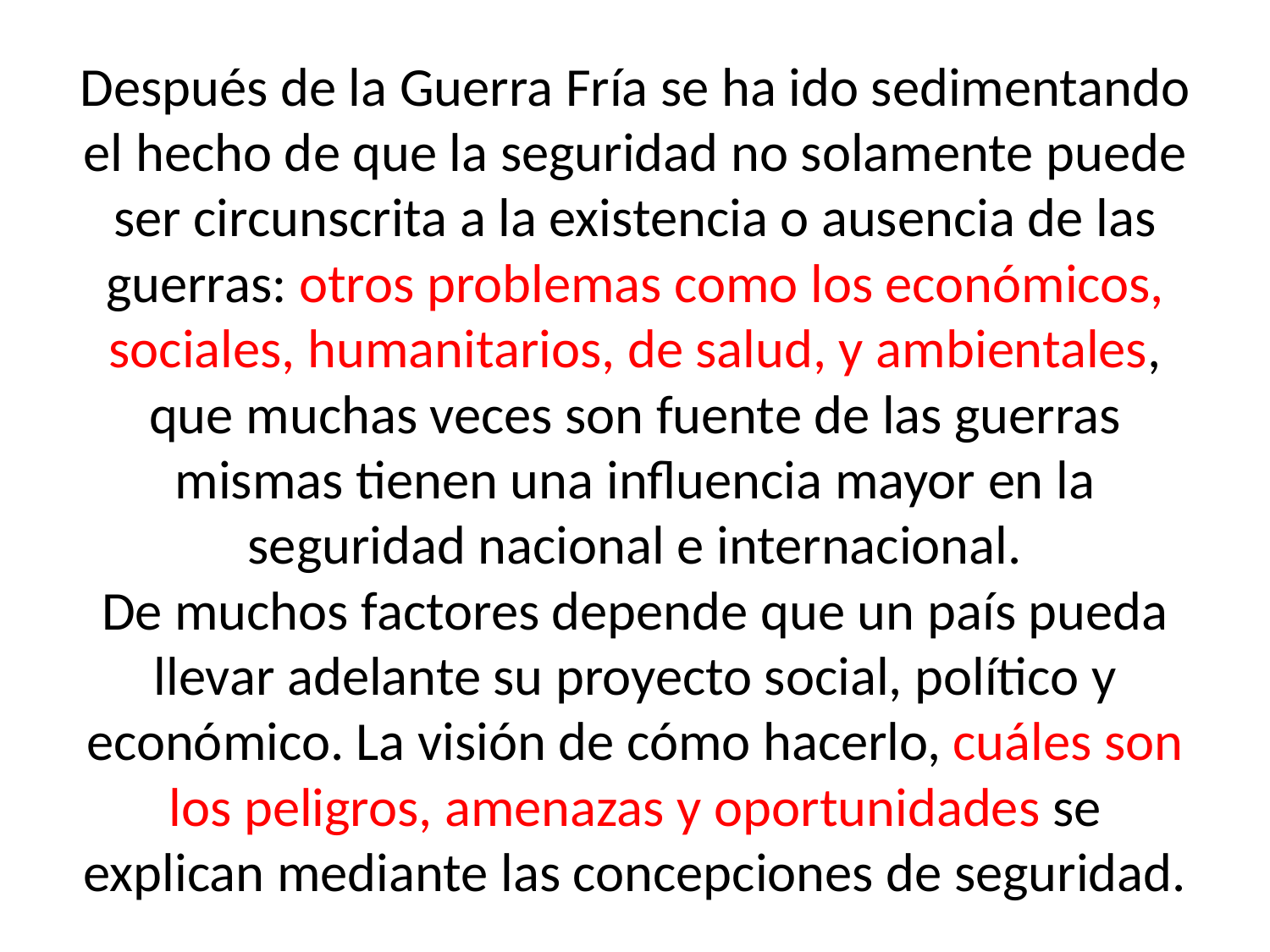

# Después de la Guerra Fría se ha ido sedimentando el hecho de que la seguridad no solamente puede ser circunscrita a la existencia o ausencia de las guerras: otros problemas como los económicos, sociales, humanitarios, de salud, y ambientales, que muchas veces son fuente de las guerras mismas tienen una influencia mayor en la seguridad nacional e internacional. De muchos factores depende que un país pueda llevar adelante su proyecto social, político y económico. La visión de cómo hacerlo, cuáles son los peligros, amenazas y oportunidades se explican mediante las concepciones de seguridad.